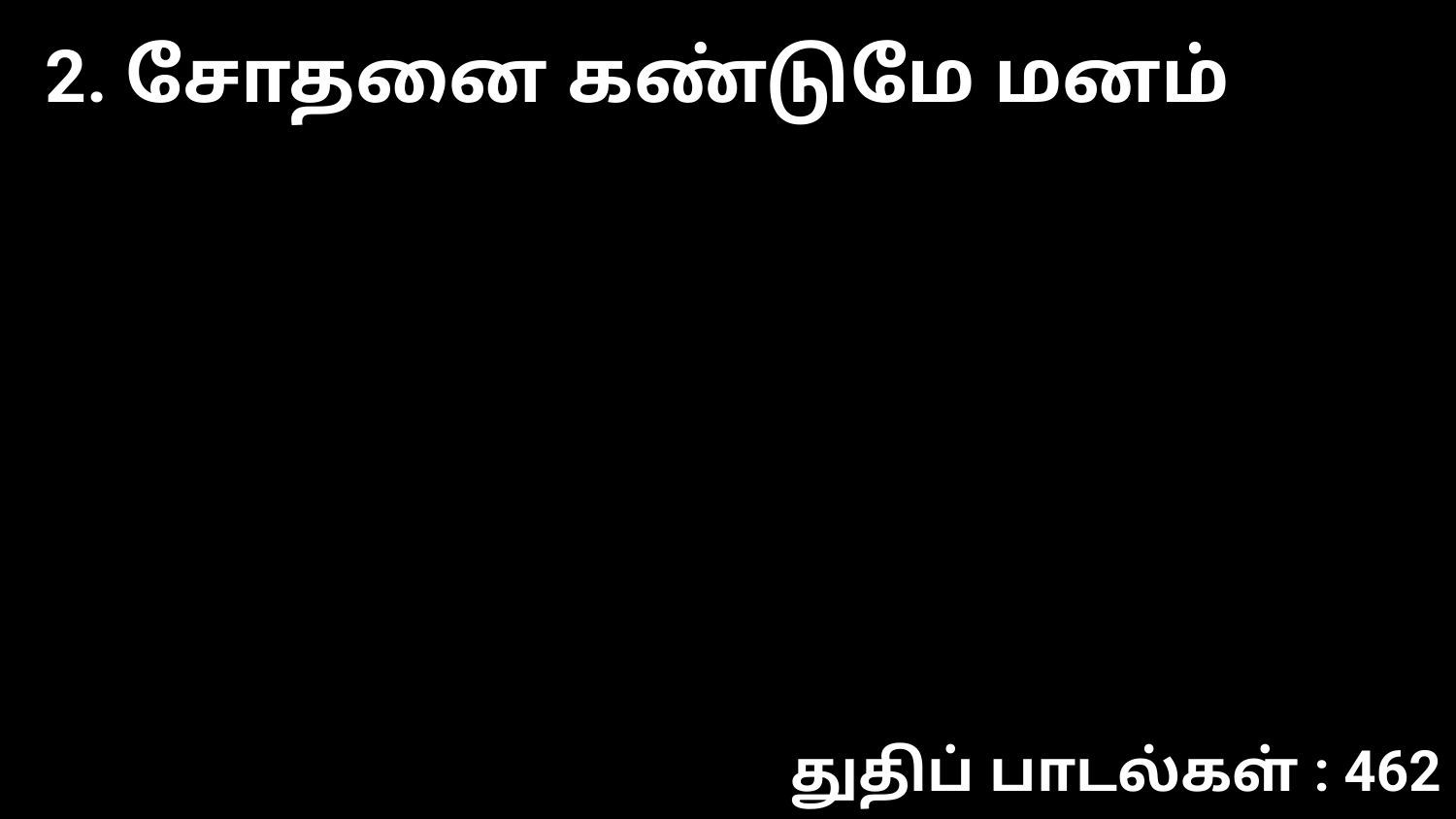

2. சோதனை கண்டுமே மனம்
துதிப் பாடல்கள் : 462